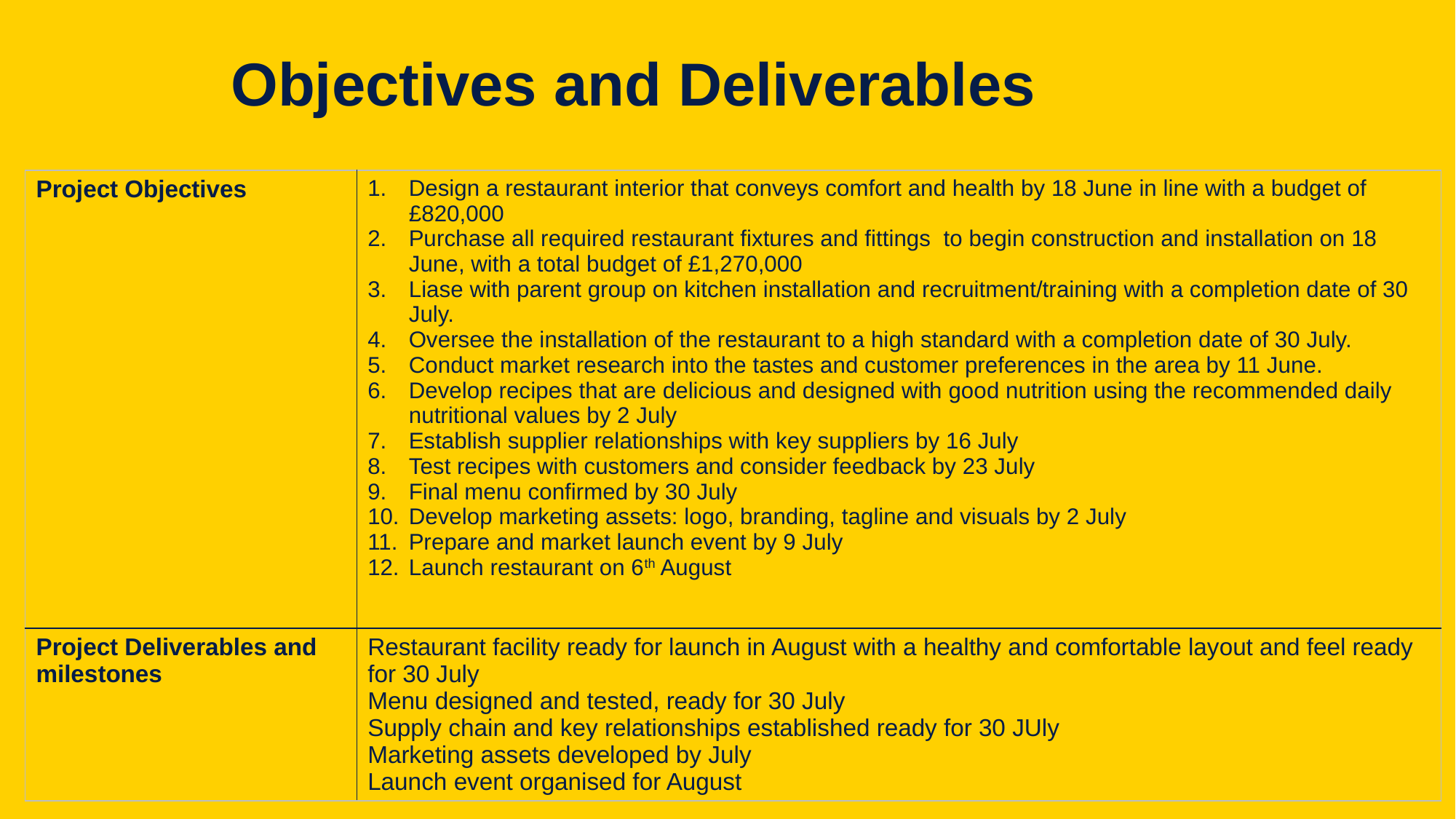

# Objectives and Deliverables
| Project Objectives | Design a restaurant interior that conveys comfort and health by 18 June in line with a budget of £820,000 Purchase all required restaurant fixtures and fittings to begin construction and installation on 18 June, with a total budget of £1,270,000 Liase with parent group on kitchen installation and recruitment/training with a completion date of 30 July. Oversee the installation of the restaurant to a high standard with a completion date of 30 July. Conduct market research into the tastes and customer preferences in the area by 11 June. Develop recipes that are delicious and designed with good nutrition using the recommended daily nutritional values by 2 July Establish supplier relationships with key suppliers by 16 July Test recipes with customers and consider feedback by 23 July Final menu confirmed by 30 July Develop marketing assets: logo, branding, tagline and visuals by 2 July Prepare and market launch event by 9 July Launch restaurant on 6th August |
| --- | --- |
| Project Deliverables and milestones | Restaurant facility ready for launch in August with a healthy and comfortable layout and feel ready for 30 July Menu designed and tested, ready for 30 July Supply chain and key relationships established ready for 30 JUly Marketing assets developed by July Launch event organised for August |